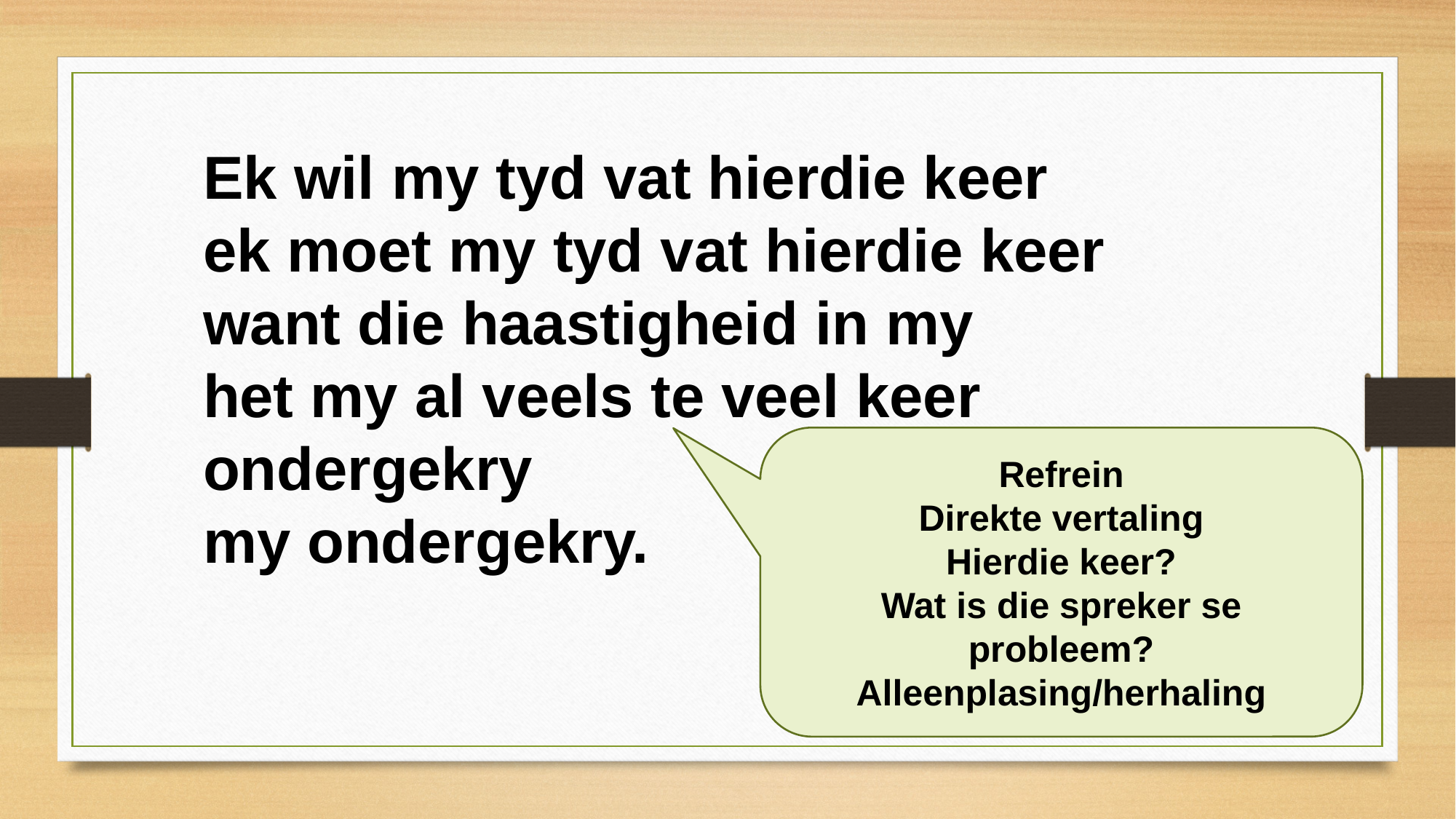

Ek wil my tyd vat hierdie keer
ek moet my tyd vat hierdie keer
want die haastigheid in my
het my al veels te veel keer
ondergekry
my ondergekry.

Refrein
Direkte vertaling
Hierdie keer?
Wat is die spreker se probleem?
Alleenplasing/herhaling